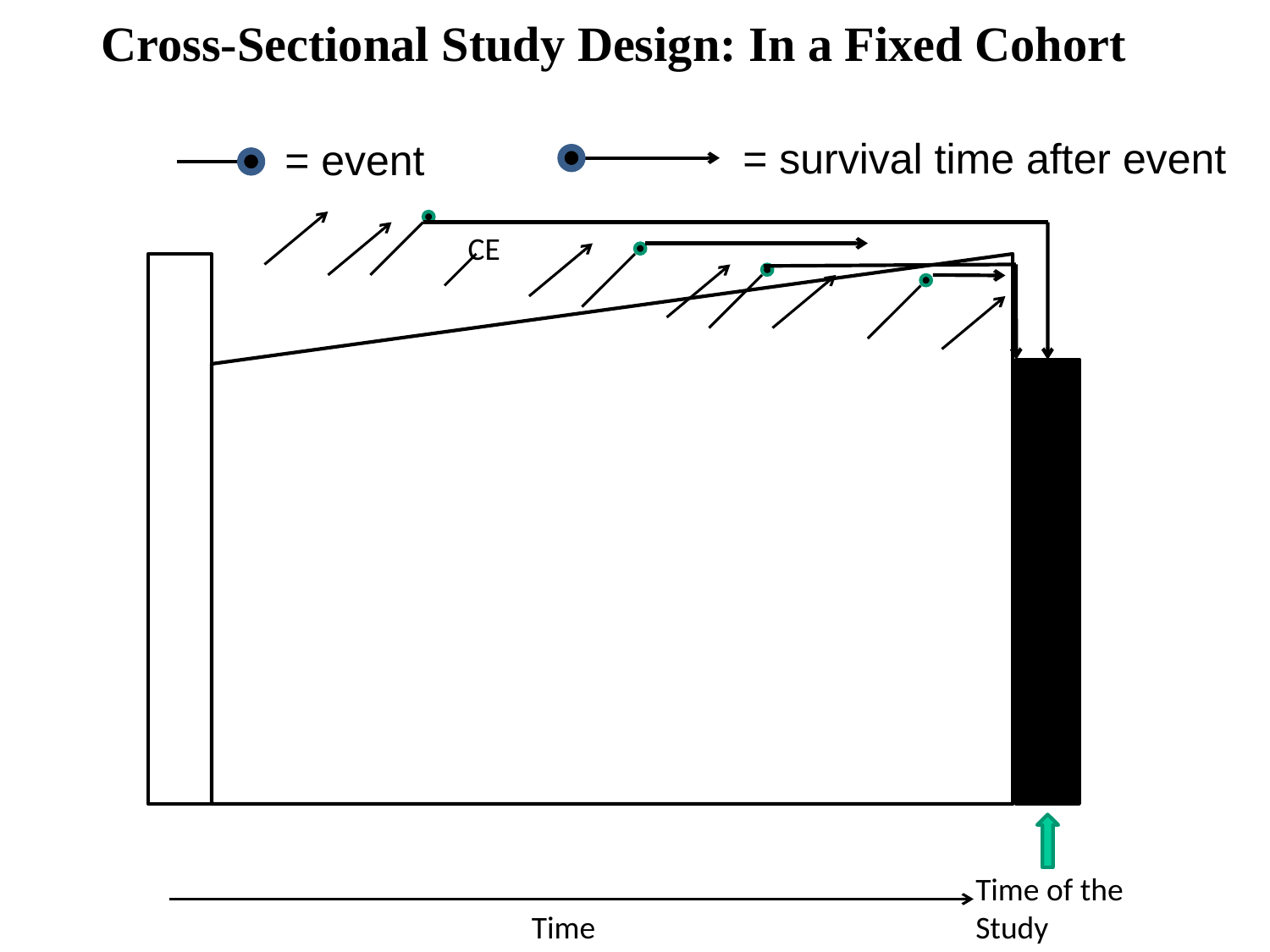

Cross-Sectional Study Design: In a Fixed Cohort
= survival time after event
= event

CE

Time of the Study
Time